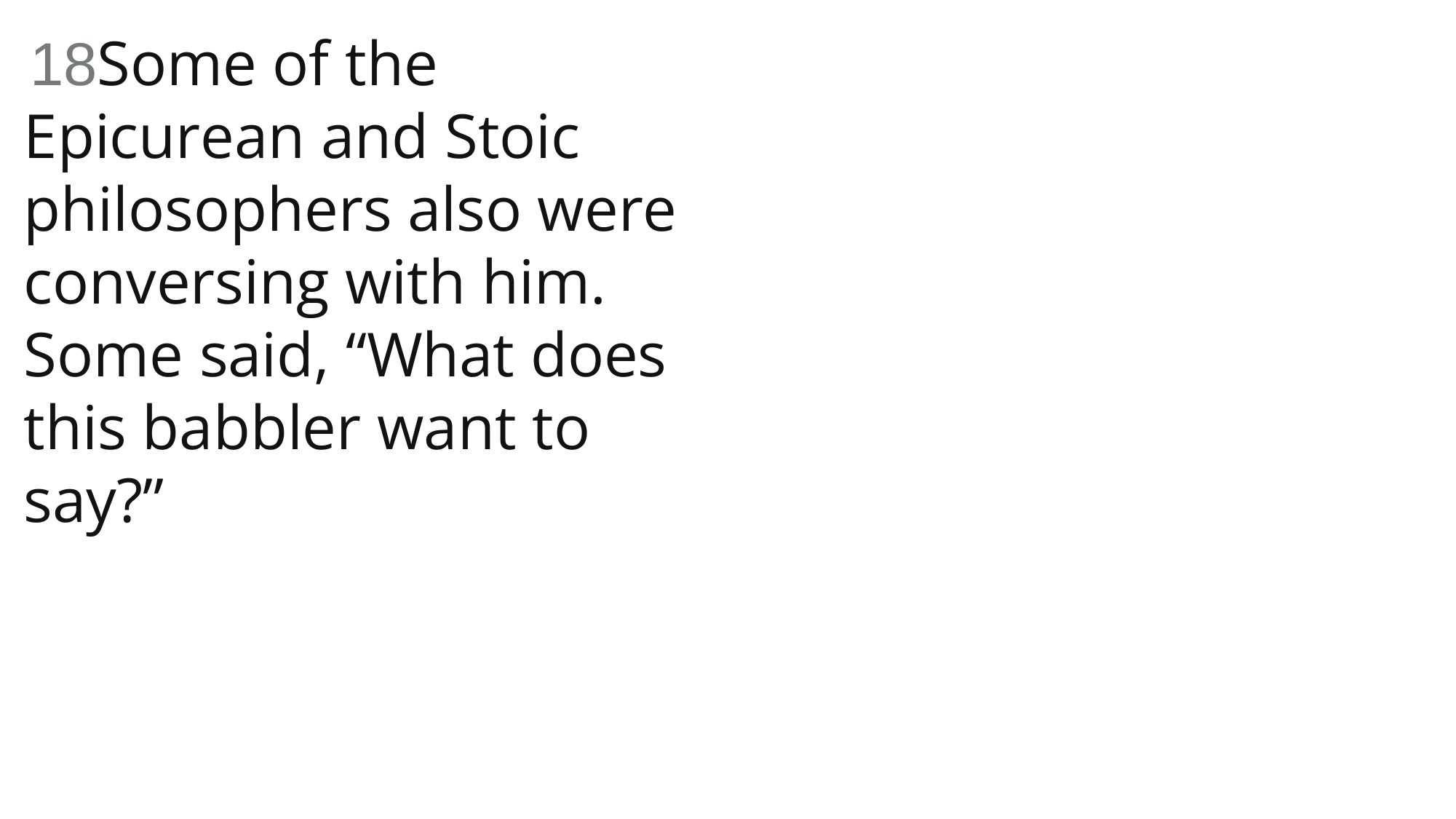

18Some of the Epicurean and Stoic philosophers also were conversing with him. Some said, “What does this babbler want to say?”